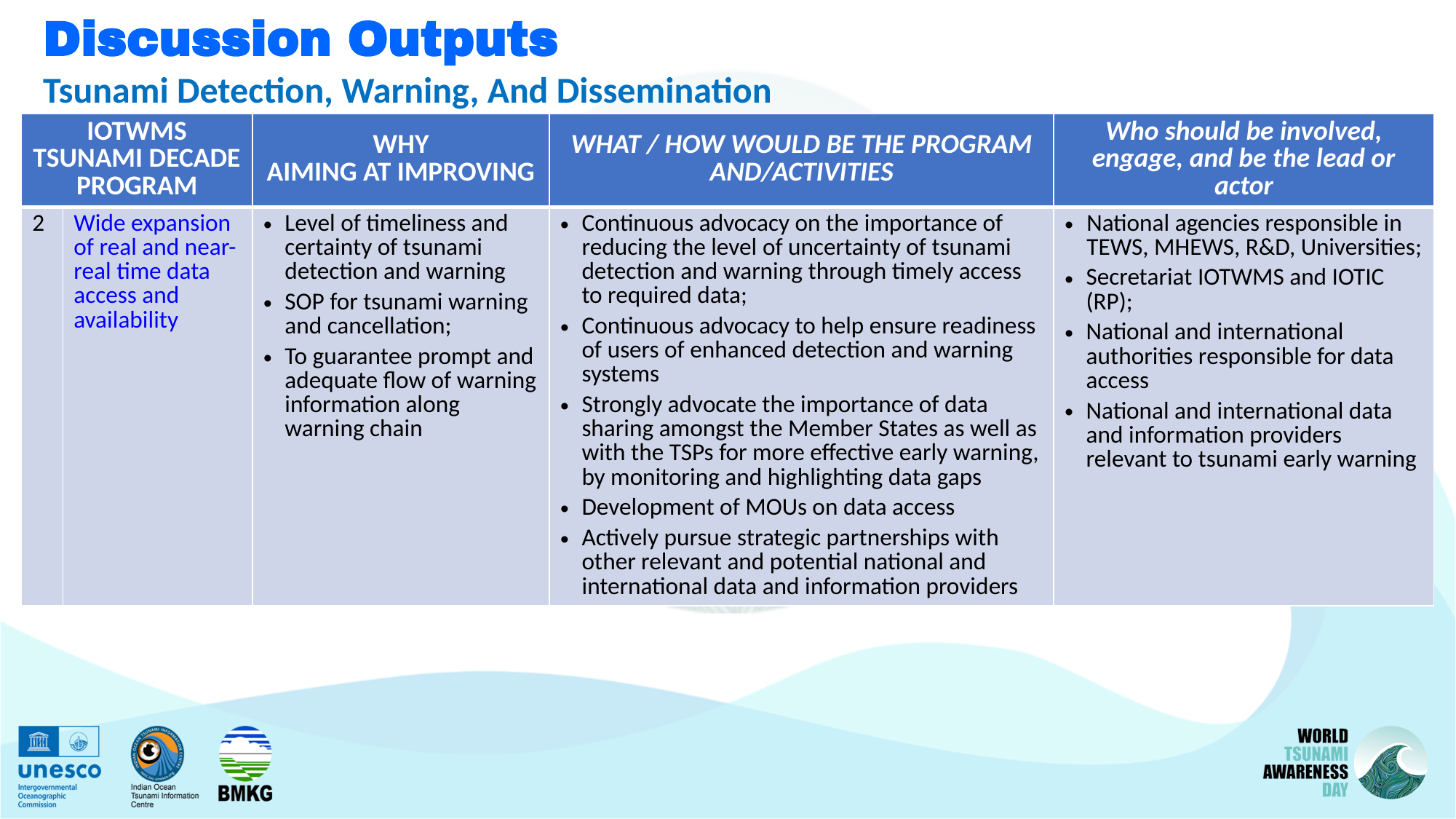

Discussion Outputs
Tsunami Detection, Warning, And Dissemination
| IOTWMS Tsunami Decade Program |  | WHY Aiming At Improving | What / How would be the program and/activities | Who should be involved, engage, and be the lead or actor |
| --- | --- | --- | --- | --- |
| 2 | Wide expansion of real and near-real time data access and availability | Level of timeliness and certainty of tsunami detection and warning SOP for tsunami warning and cancellation; To guarantee prompt and adequate flow of warning information along warning chain | Continuous advocacy on the importance of reducing the level of uncertainty of tsunami detection and warning through timely access to required data; Continuous advocacy to help ensure readiness of users of enhanced detection and warning systems Strongly advocate the importance of data sharing amongst the Member States as well as with the TSPs for more effective early warning, by monitoring and highlighting data gaps Development of MOUs on data access Actively pursue strategic partnerships with other relevant and potential national and international data and information providers | National agencies responsible in TEWS, MHEWS, R&D, Universities; Secretariat IOTWMS and IOTIC (RP); National and international authorities responsible for data access National and international data and information providers relevant to tsunami early warning |